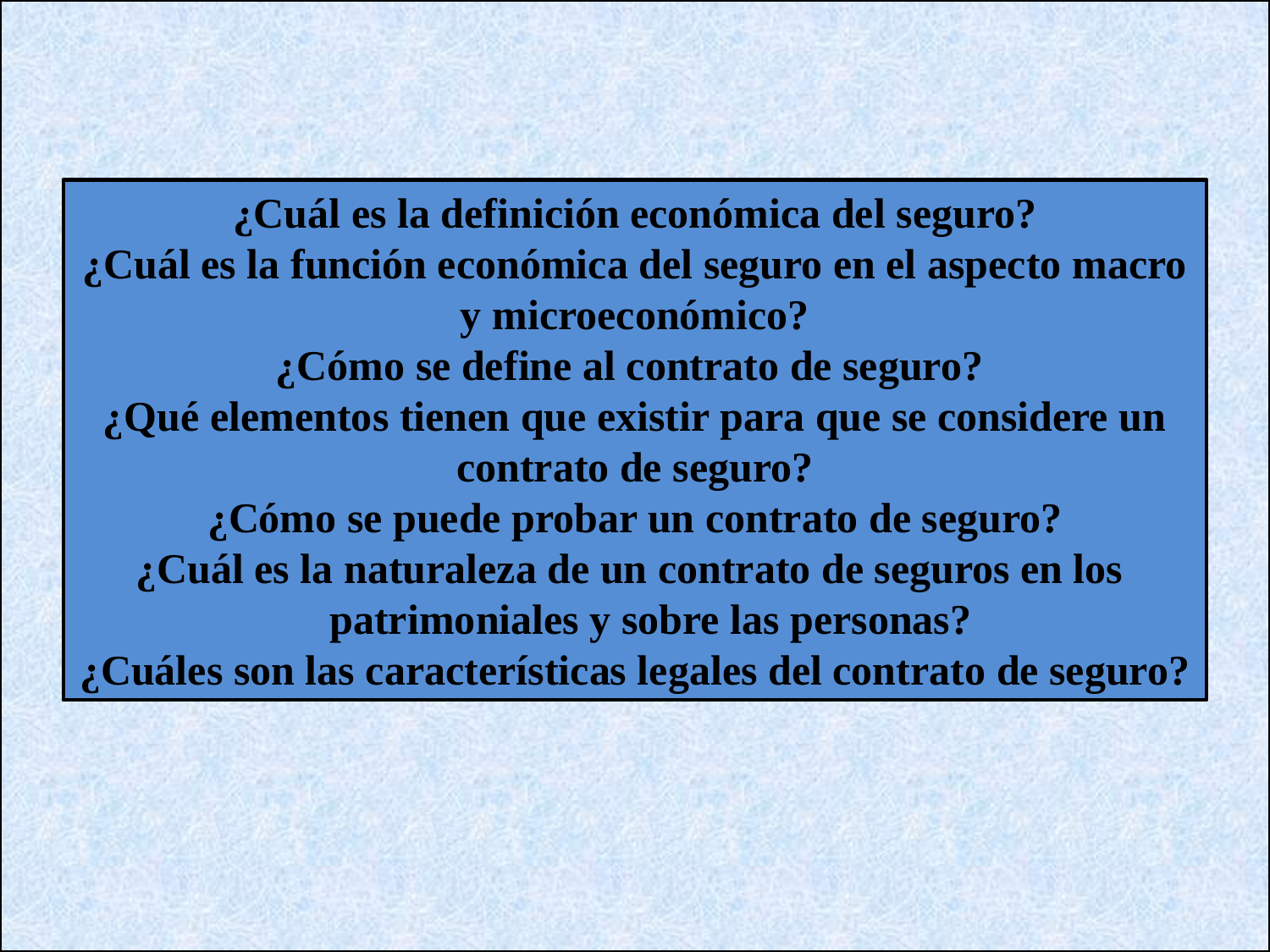

¿Cuál es la definición económica del seguro?
¿Cuál es la función económica del seguro en el aspecto macro y microeconómico?
¿Cómo se define al contrato de seguro?
¿Qué elementos tienen que existir para que se considere un contrato de seguro?
¿Cómo se puede probar un contrato de seguro?
¿Cuál es la naturaleza de un contrato de seguros en los
   patrimoniales y sobre las personas?
¿Cuáles son las características legales del contrato de seguro?